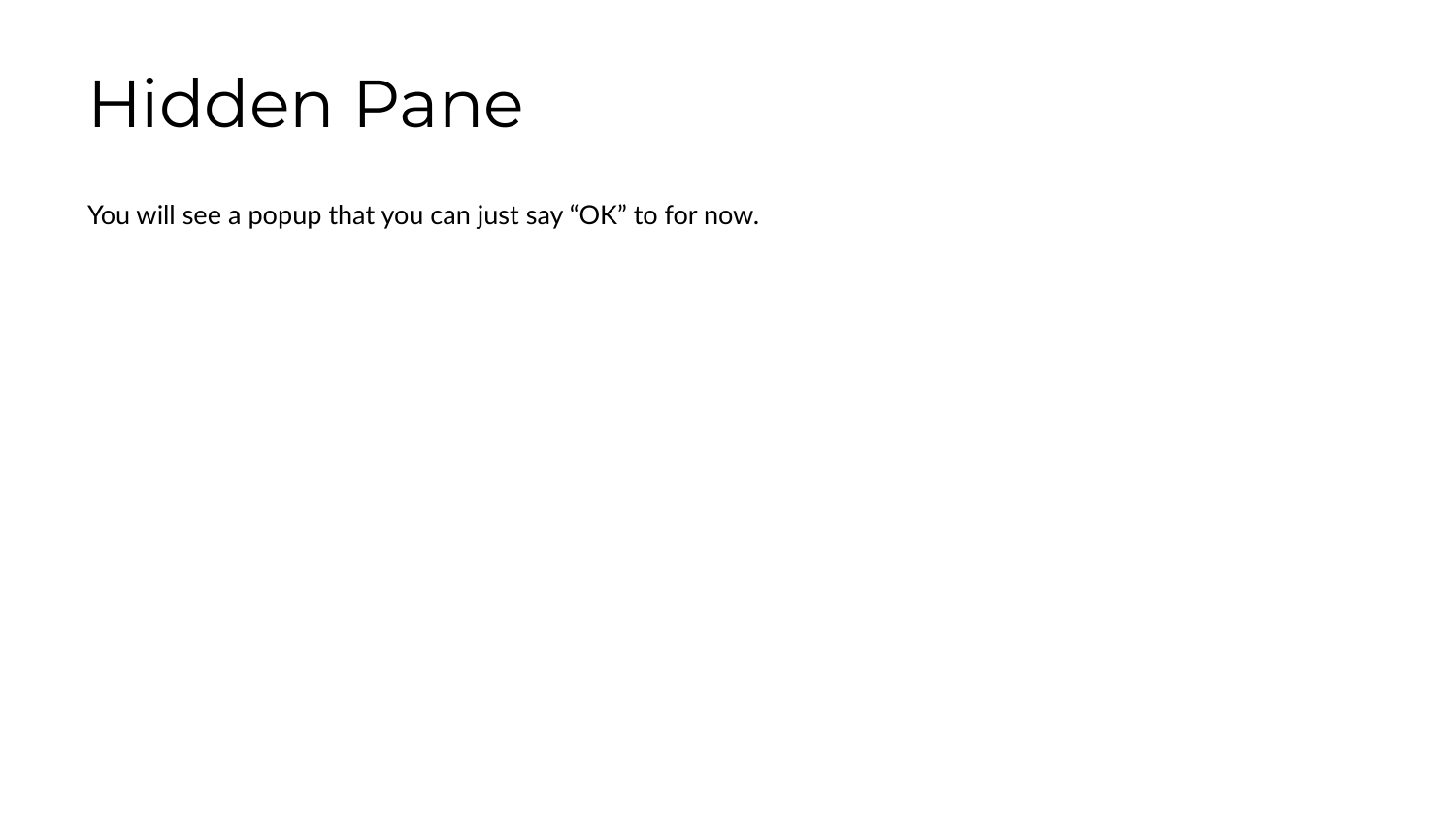

# Hidden Pane
You will see a popup that you can just say “OK” to for now.